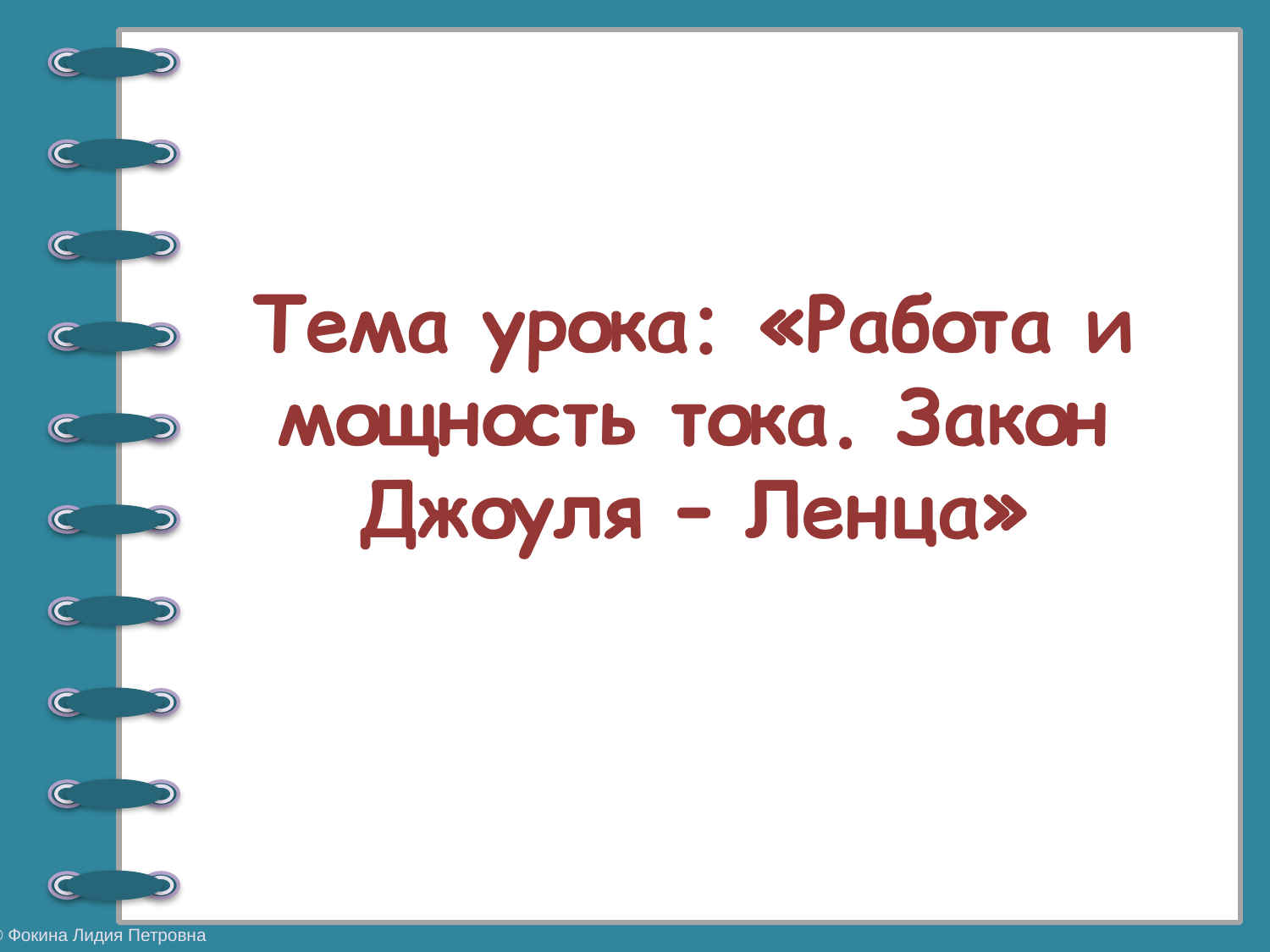

Тема урока: «Работа и мощность тока. Закон Джоуля – Ленца»